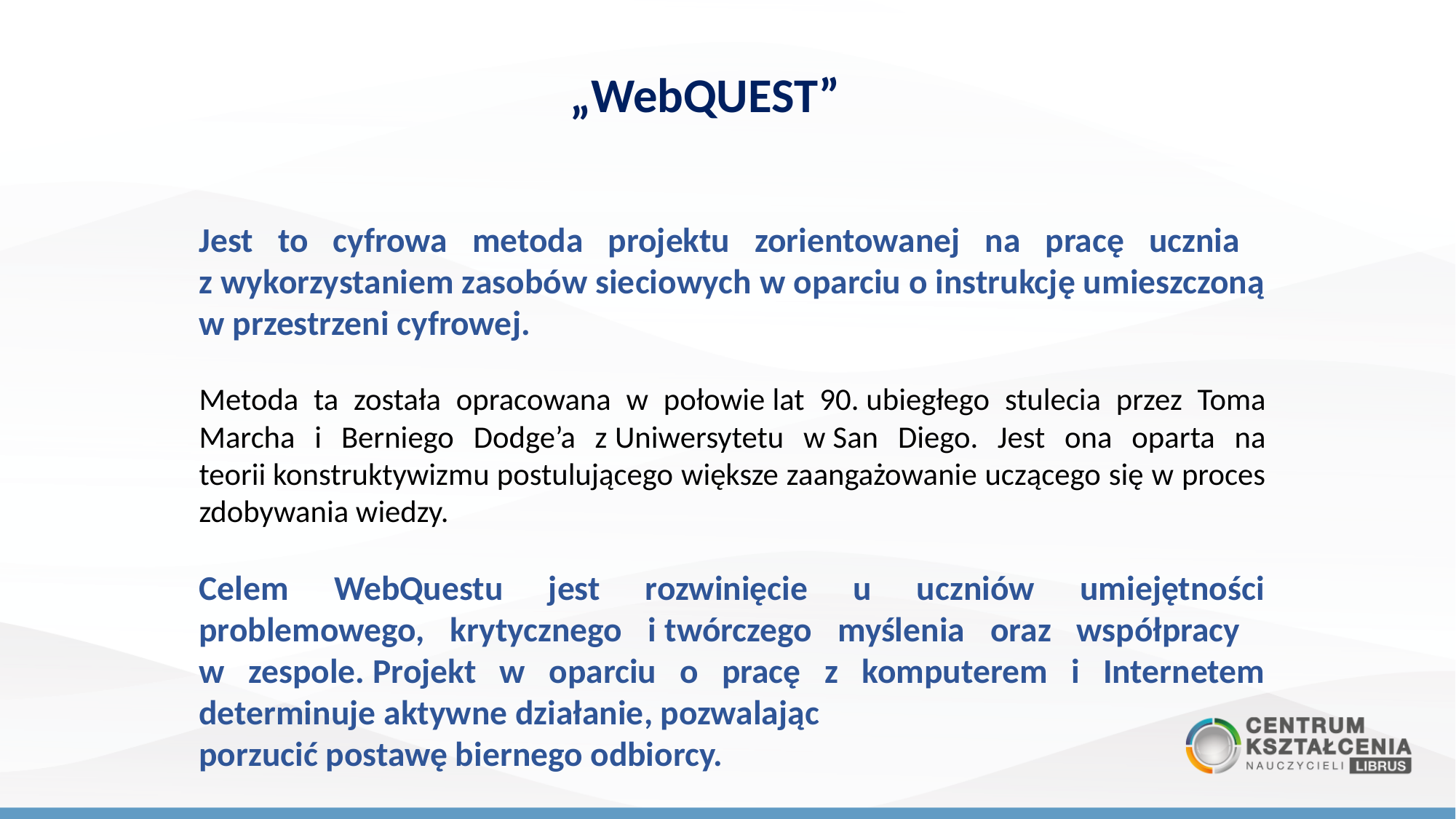

# „WebQUEST”
Jest to cyfrowa metoda projektu zorientowanej na pracę ucznia
z wykorzystaniem zasobów sieciowych w oparciu o instrukcję umieszczoną w przestrzeni cyfrowej.

Metoda ta została opracowana w połowie lat 90. ubiegłego stulecia przez Toma Marcha i Berniego Dodge’a z Uniwersytetu w San Diego. Jest ona oparta na teorii konstruktywizmu postulującego większe zaangażowanie uczącego się w proces zdobywania wiedzy.

Celem WebQuestu jest rozwinięcie u uczniów umiejętności problemowego, krytycznego i twórczego myślenia oraz współpracy
w zespole. Projekt w oparciu o pracę z komputerem i Internetem determinuje aktywne działanie, pozwalając
porzucić postawę biernego odbiorcy.